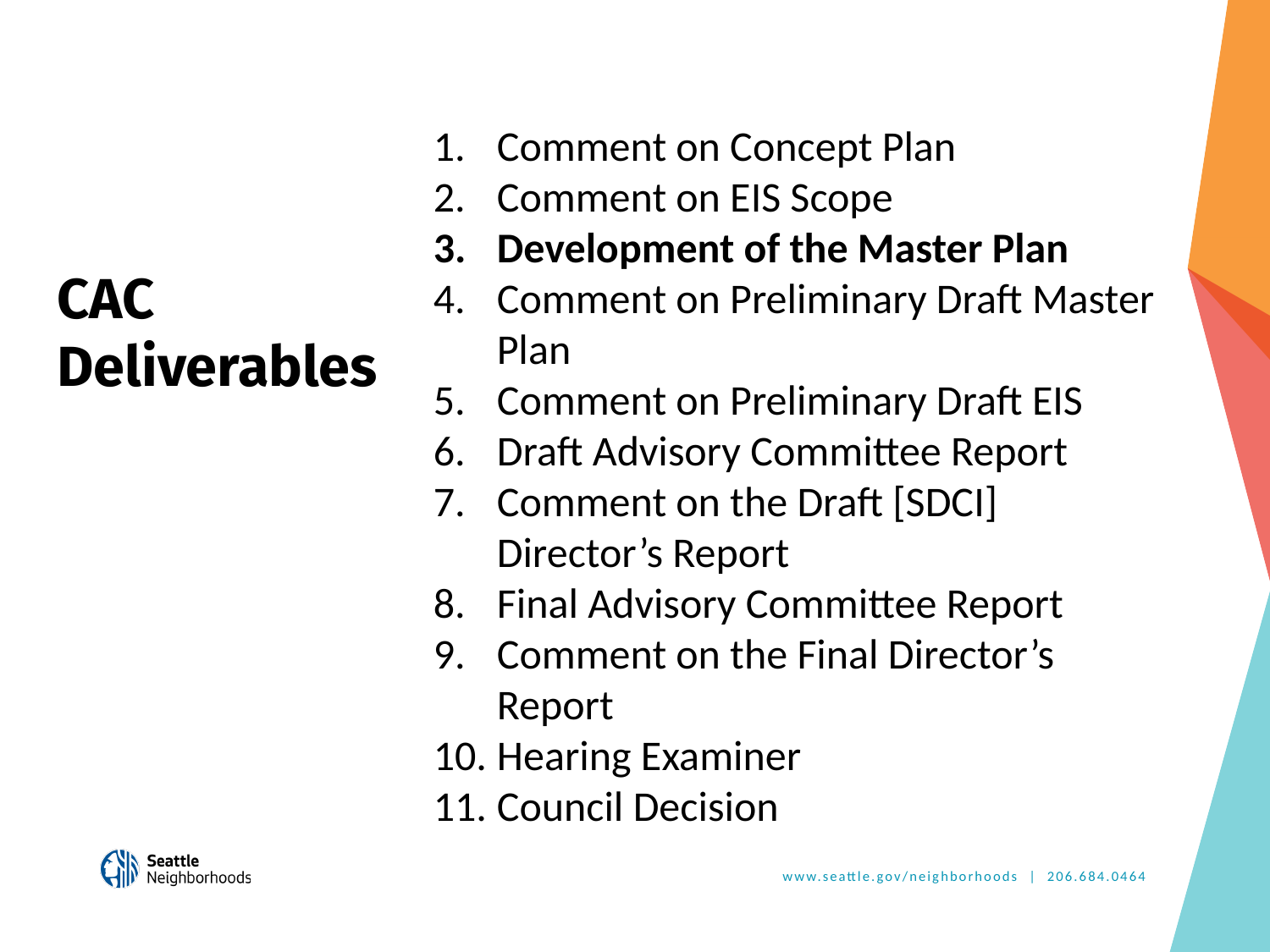

Comment on Concept Plan
Comment on EIS Scope
Development of the Master Plan
Comment on Preliminary Draft Master Plan
Comment on Preliminary Draft EIS
Draft Advisory Committee Report
Comment on the Draft [SDCI] Director’s Report
Final Advisory Committee Report
Comment on the Final Director’s Report
Hearing Examiner
Council Decision
# CAC Deliverables